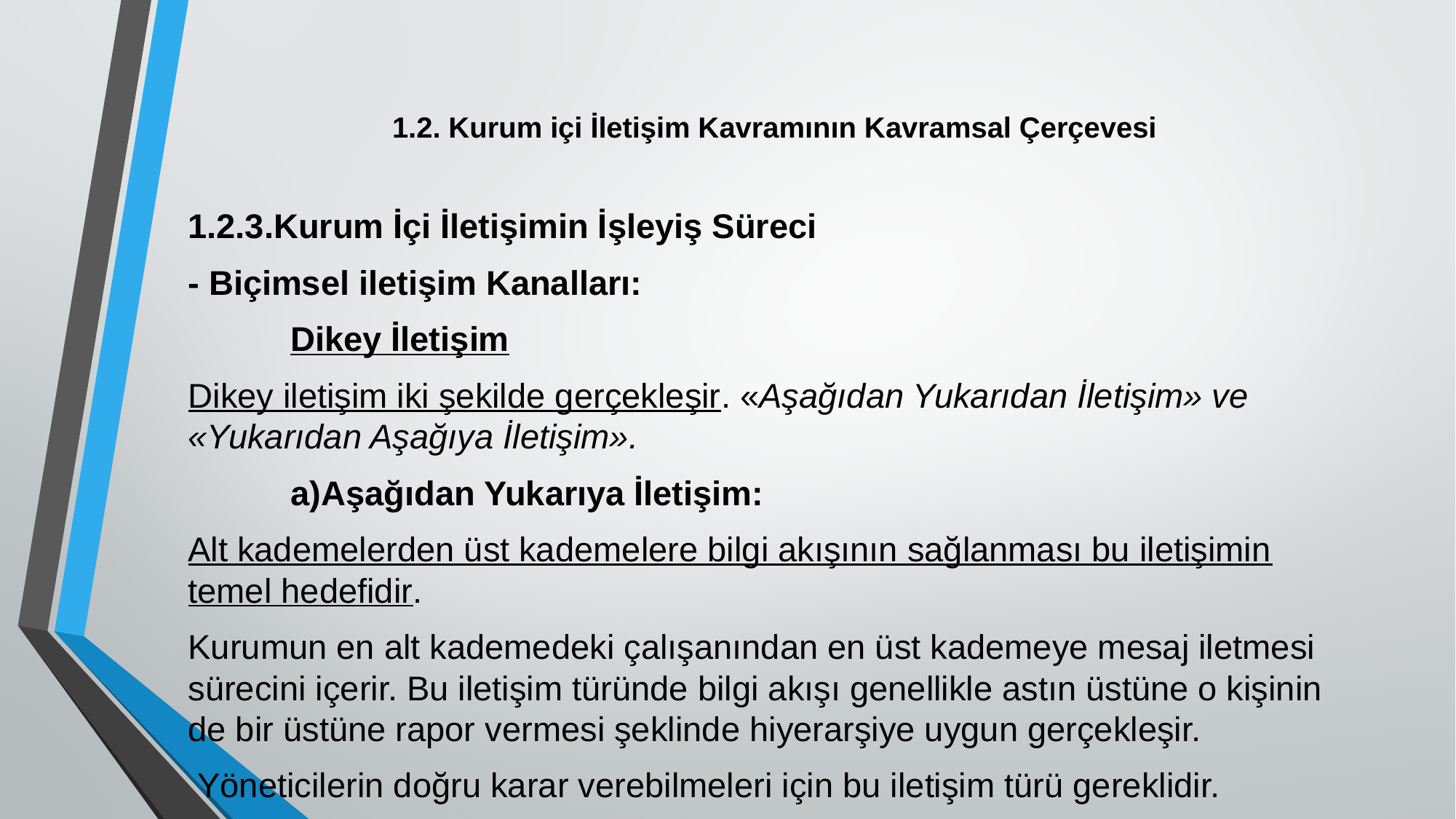

# 1.2. Kurum içi İletişim Kavramının Kavramsal Çerçevesi

1.2.3.Kurum İçi İletişimin İşleyiş Süreci
- Biçimsel iletişim Kanalları:
	Dikey İletişim
Dikey iletişim iki şekilde gerçekleşir. «Aşağıdan Yukarıdan İletişim» ve «Yukarıdan Aşağıya İletişim».
	a)Aşağıdan Yukarıya İletişim:
Alt kademelerden üst kademelere bilgi akışının sağlanması bu iletişimin temel hedefidir.
Kurumun en alt kademedeki çalışanından en üst kademeye mesaj iletmesi sürecini içerir. Bu iletişim türünde bilgi akışı genellikle astın üstüne o kişinin de bir üstüne rapor vermesi şeklinde hiyerarşiye uygun gerçekleşir.
 Yöneticilerin doğru karar verebilmeleri için bu iletişim türü gereklidir.